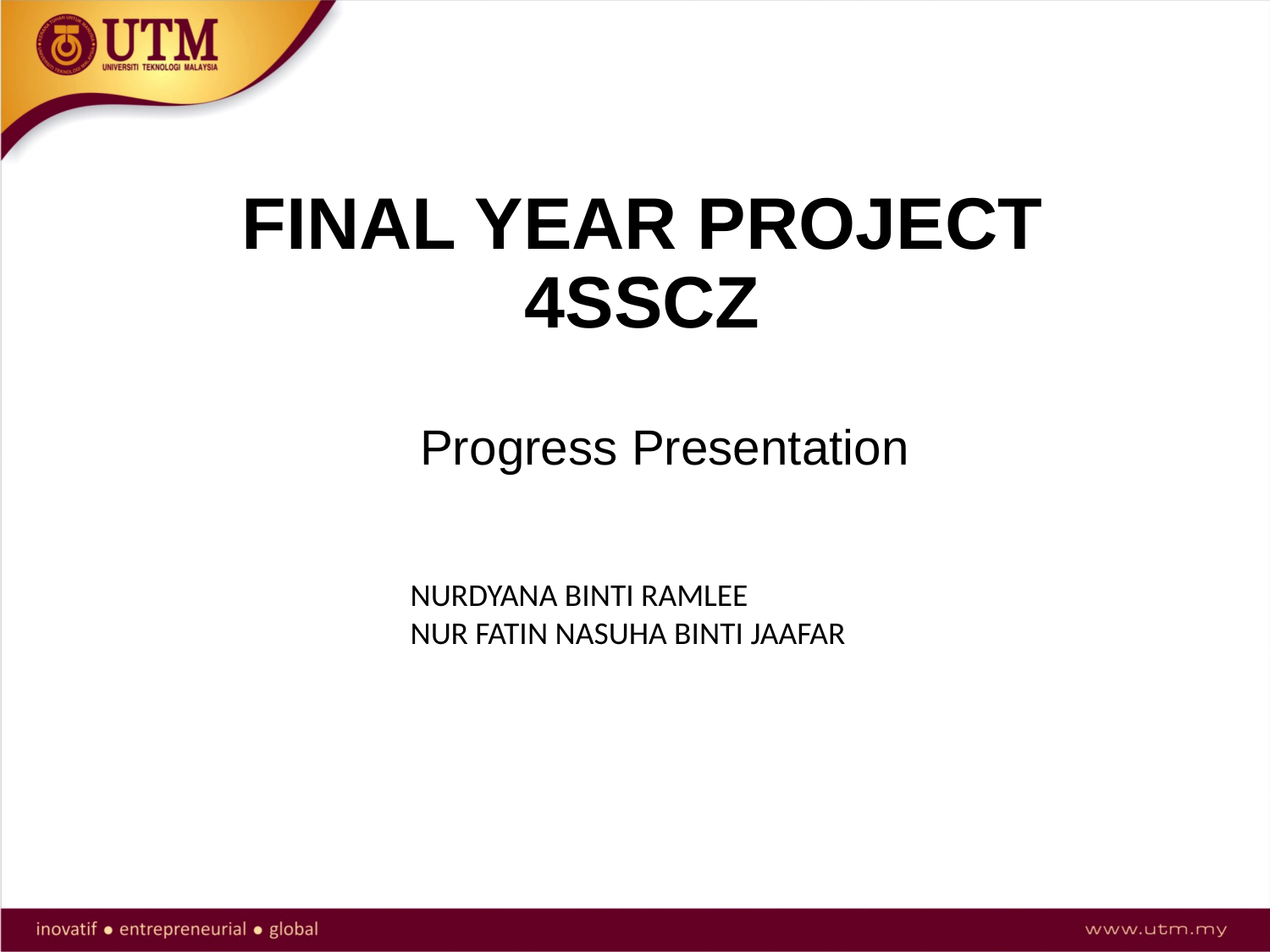

# FINAL YEAR PROJECT 4SSCZ

Progress Presentation

NURDYANA BINTI RAMLEE
NUR FATIN NASUHA BINTI JAAFAR